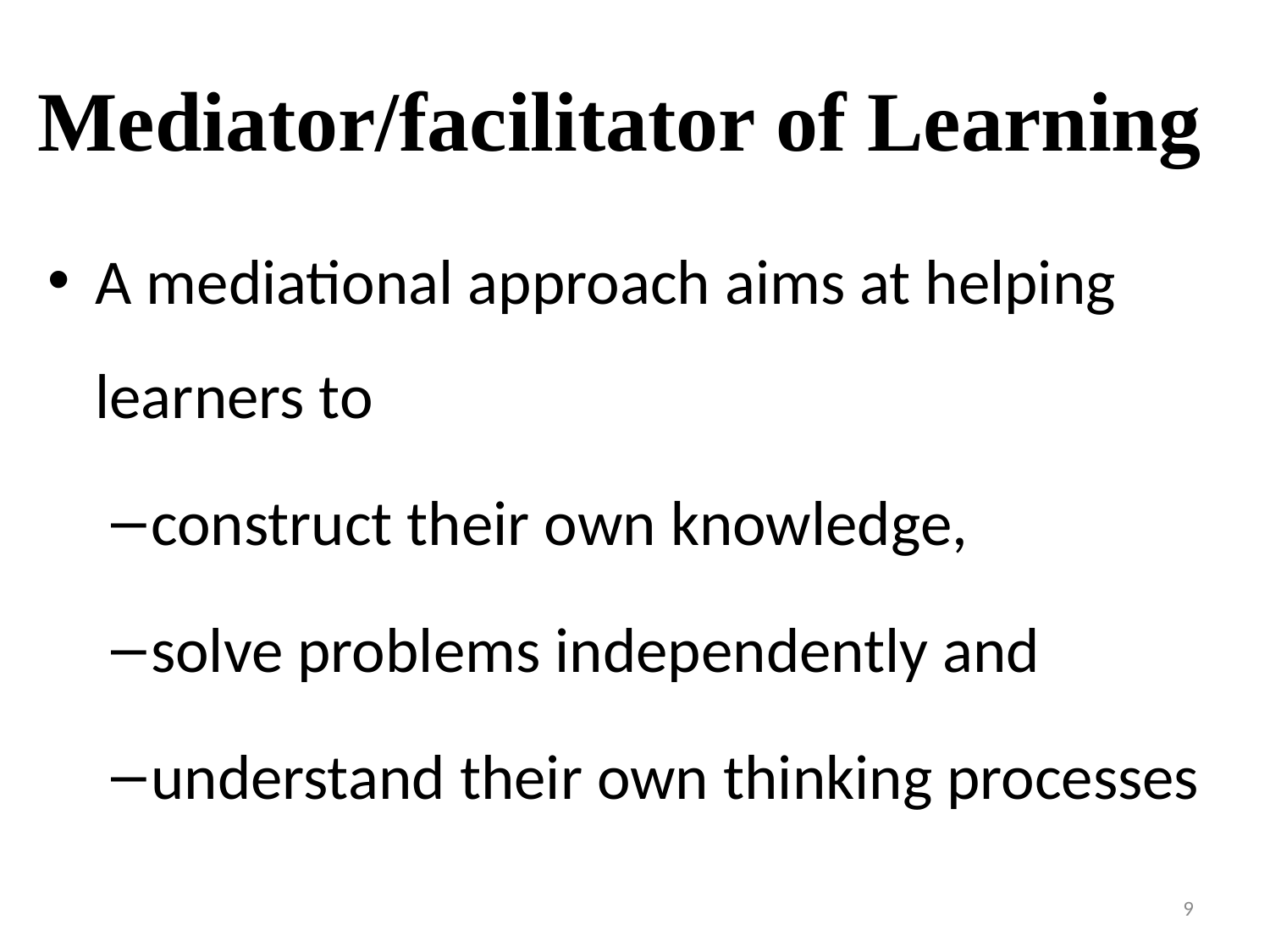

# Mediator/facilitator of Learning
A mediational approach aims at helping learners to
construct their own knowledge,
solve problems independently and
understand their own thinking processes
9